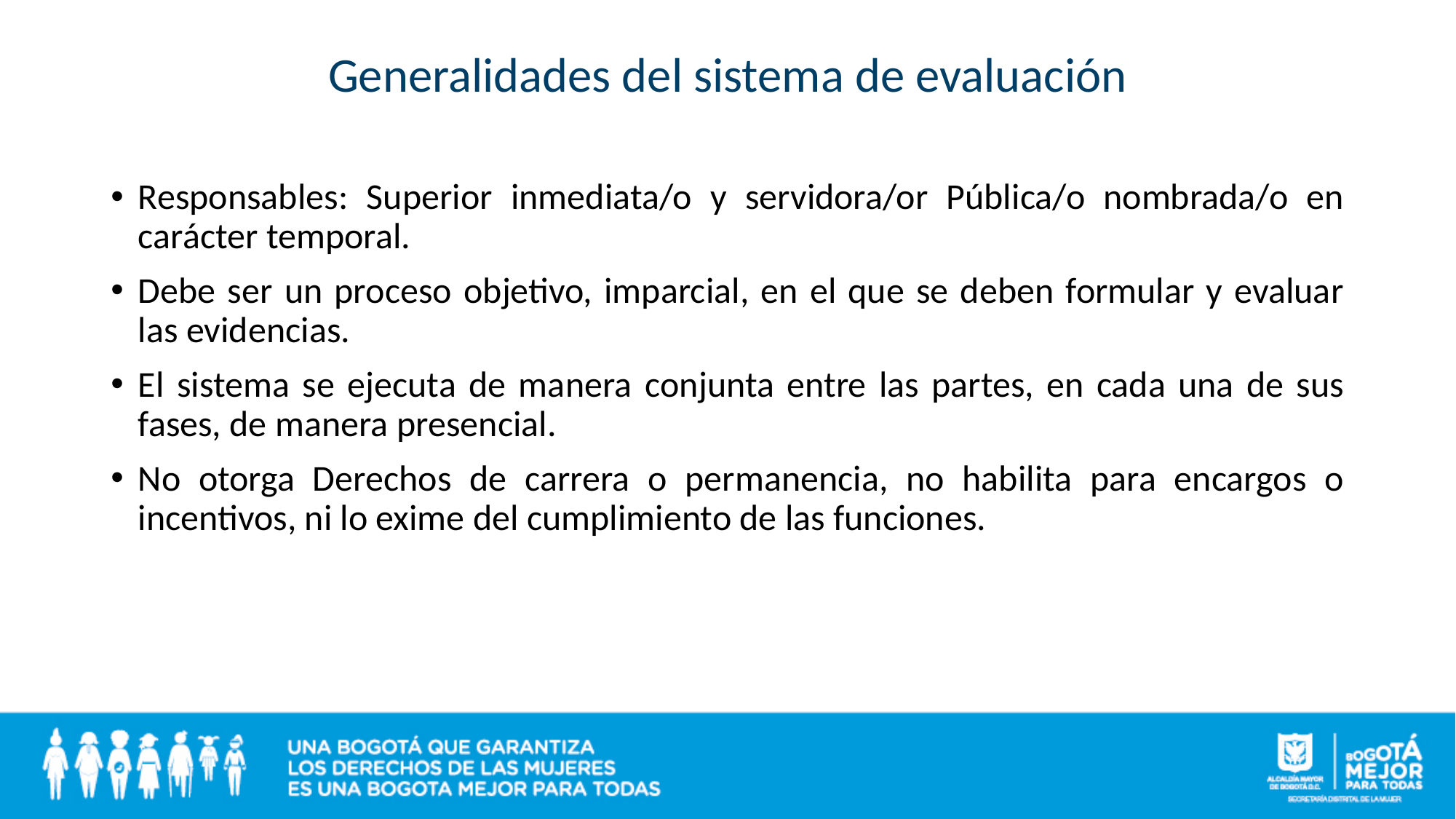

# Generalidades del sistema de evaluación
Responsables: Superior inmediata/o y servidora/or Pública/o nombrada/o en carácter temporal.
Debe ser un proceso objetivo, imparcial, en el que se deben formular y evaluar las evidencias.
El sistema se ejecuta de manera conjunta entre las partes, en cada una de sus fases, de manera presencial.
No otorga Derechos de carrera o permanencia, no habilita para encargos o incentivos, ni lo exime del cumplimiento de las funciones.